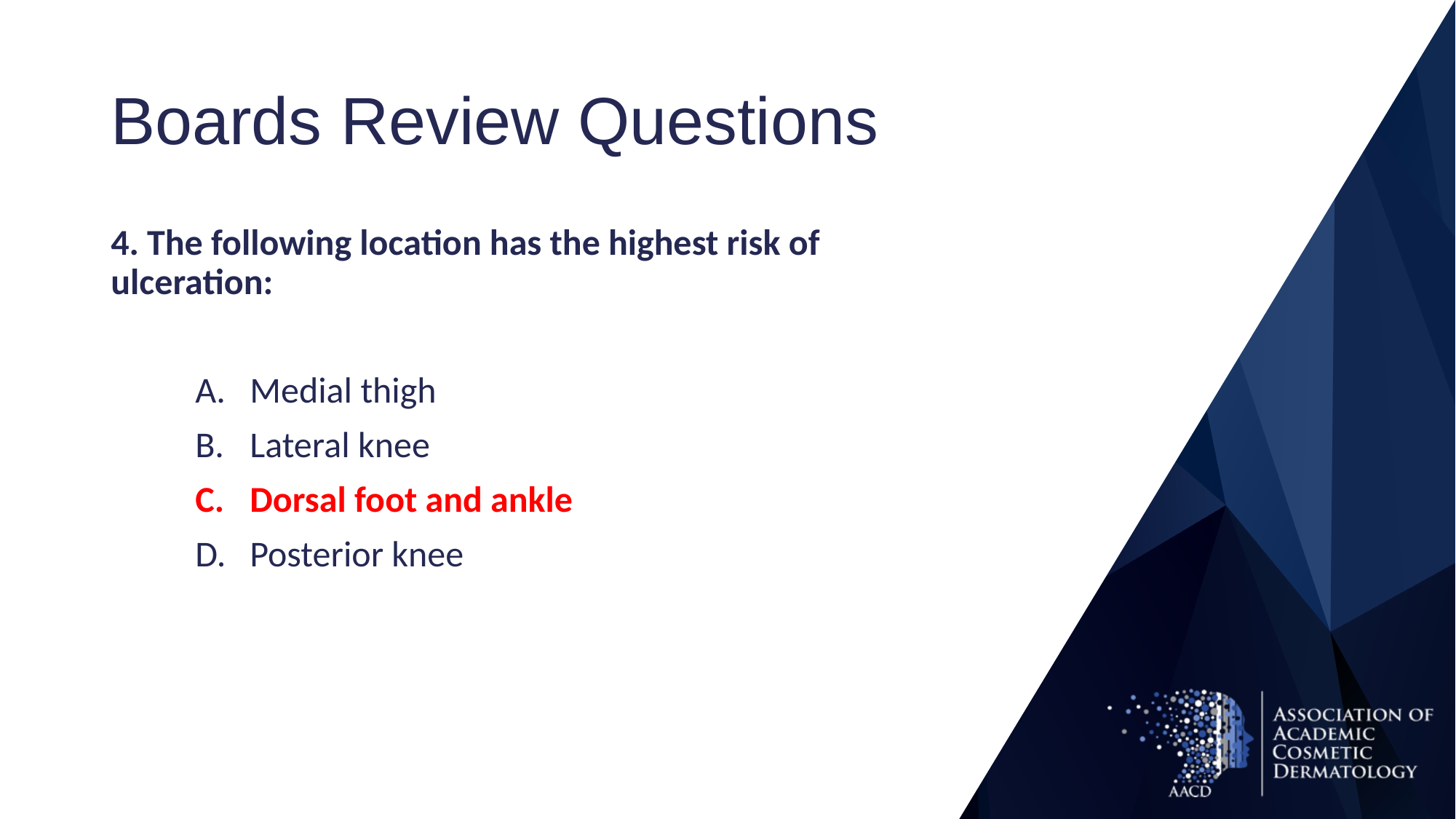

# Boards Review Questions
4. The following location has the highest risk of ulceration:

Medial thigh
Lateral knee
Dorsal foot and ankle
Posterior knee